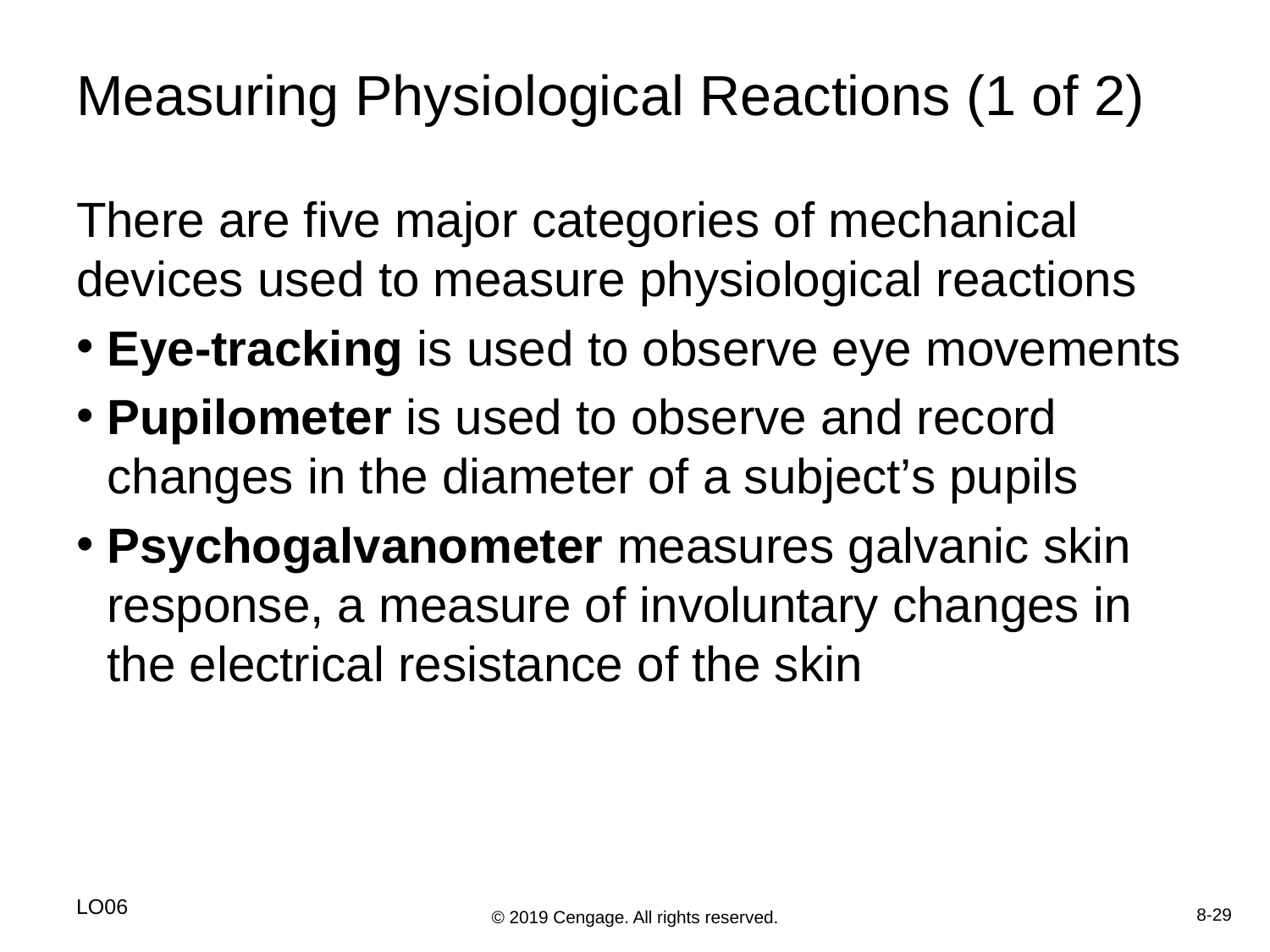

# Measuring Physiological Reactions (1 of 2)
There are five major categories of mechanical devices used to measure physiological reactions
Eye-tracking is used to observe eye movements
Pupilometer is used to observe and record changes in the diameter of a subject’s pupils
Psychogalvanometer measures galvanic skin response, a measure of involuntary changes in the electrical resistance of the skin
LO06